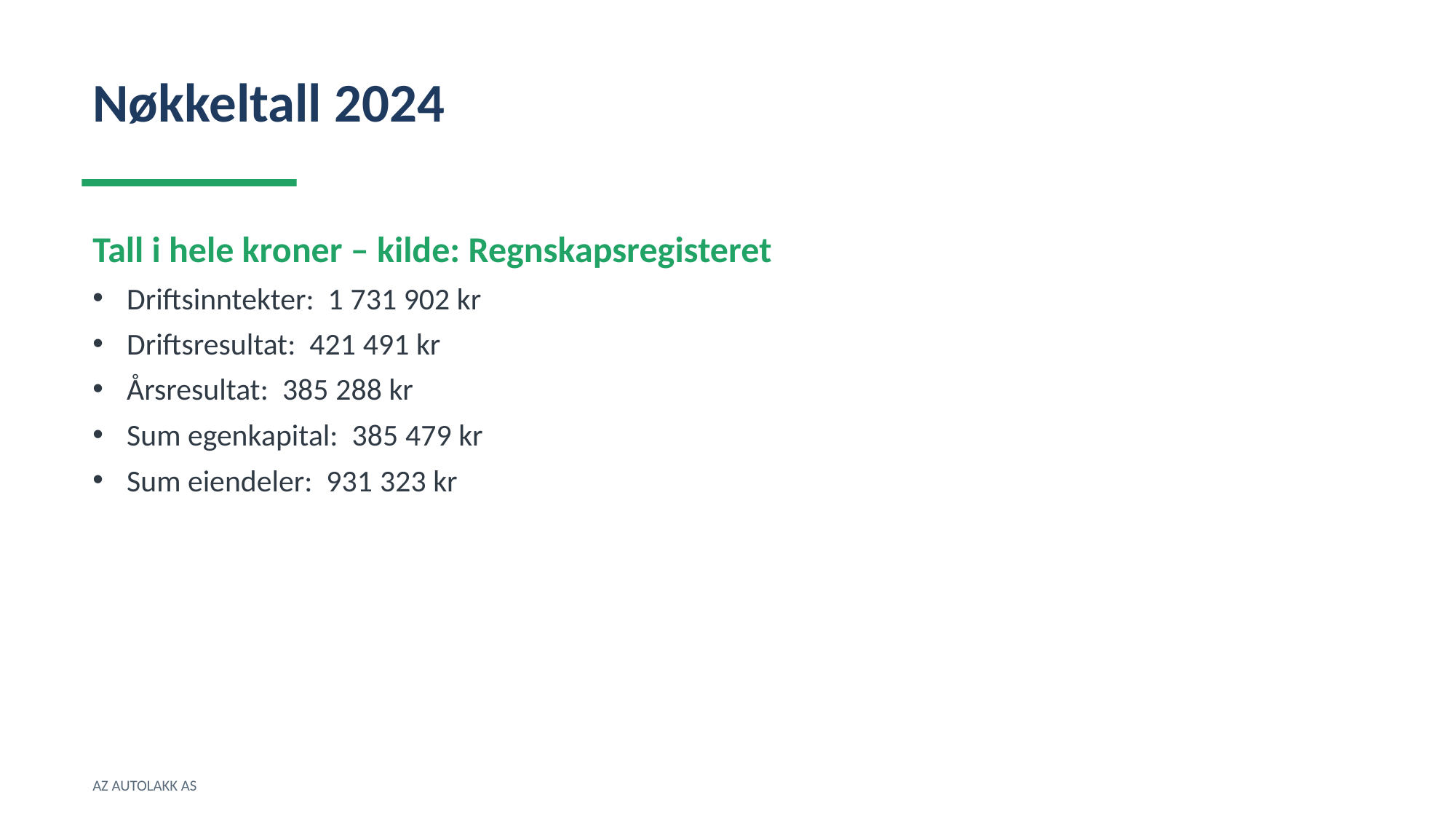

Nøkkeltall 2024

Tall i hele kroner – kilde: Regnskapsregisteret
Driftsinntekter:  1 731 902 kr
Driftsresultat:  421 491 kr
Årsresultat:  385 288 kr
Sum egenkapital:  385 479 kr
Sum eiendeler:  931 323 kr
AZ AUTOLAKK AS